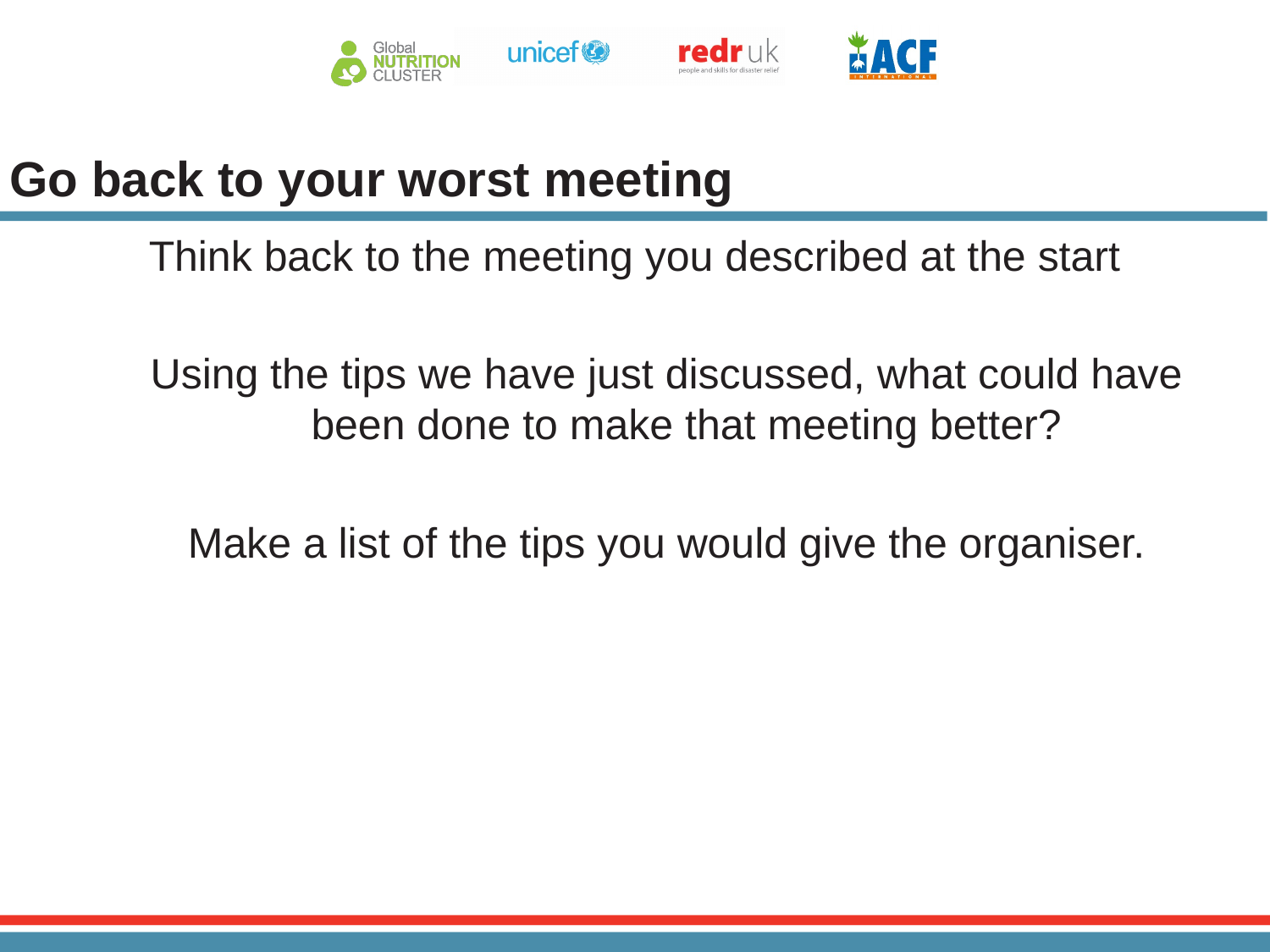

# Go back to your worst meeting
Think back to the meeting you described at the start

Using the tips we have just discussed, what could have been done to make that meeting better?

Make a list of the tips you would give the organiser.